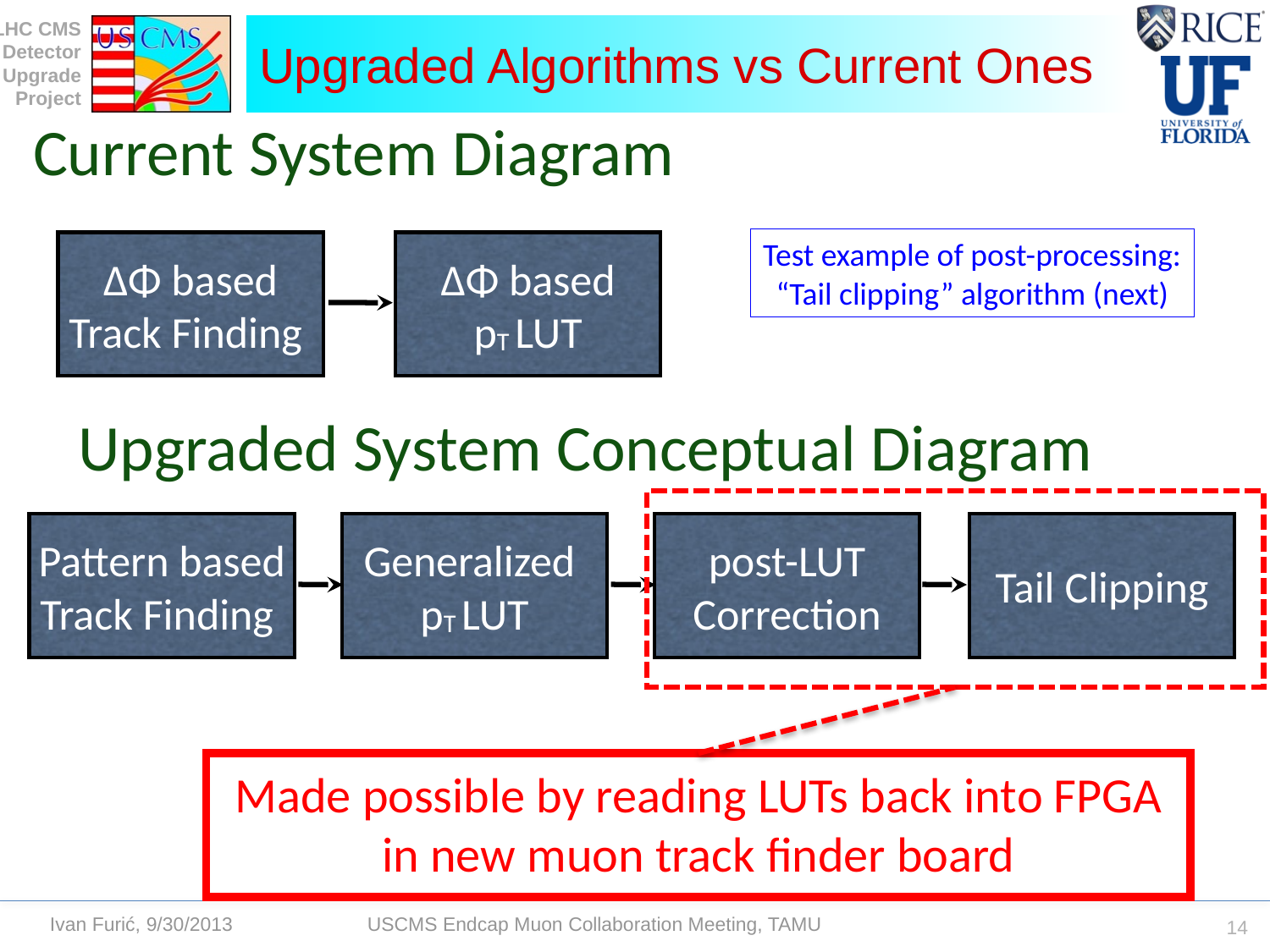

# Upgraded Algorithms vs Current Ones
Current System Diagram
ΔΦ based Track Finding
ΔΦ based
 pT LUT

Test example of post-processing:
“Tail clipping” algorithm (next)
Upgraded System Conceptual Diagram
Pattern based Track Finding
Generalized
pT LUT
post-LUT Correction
Tail Clipping

Made possible by reading LUTs back into FPGA
in new muon track finder board
14